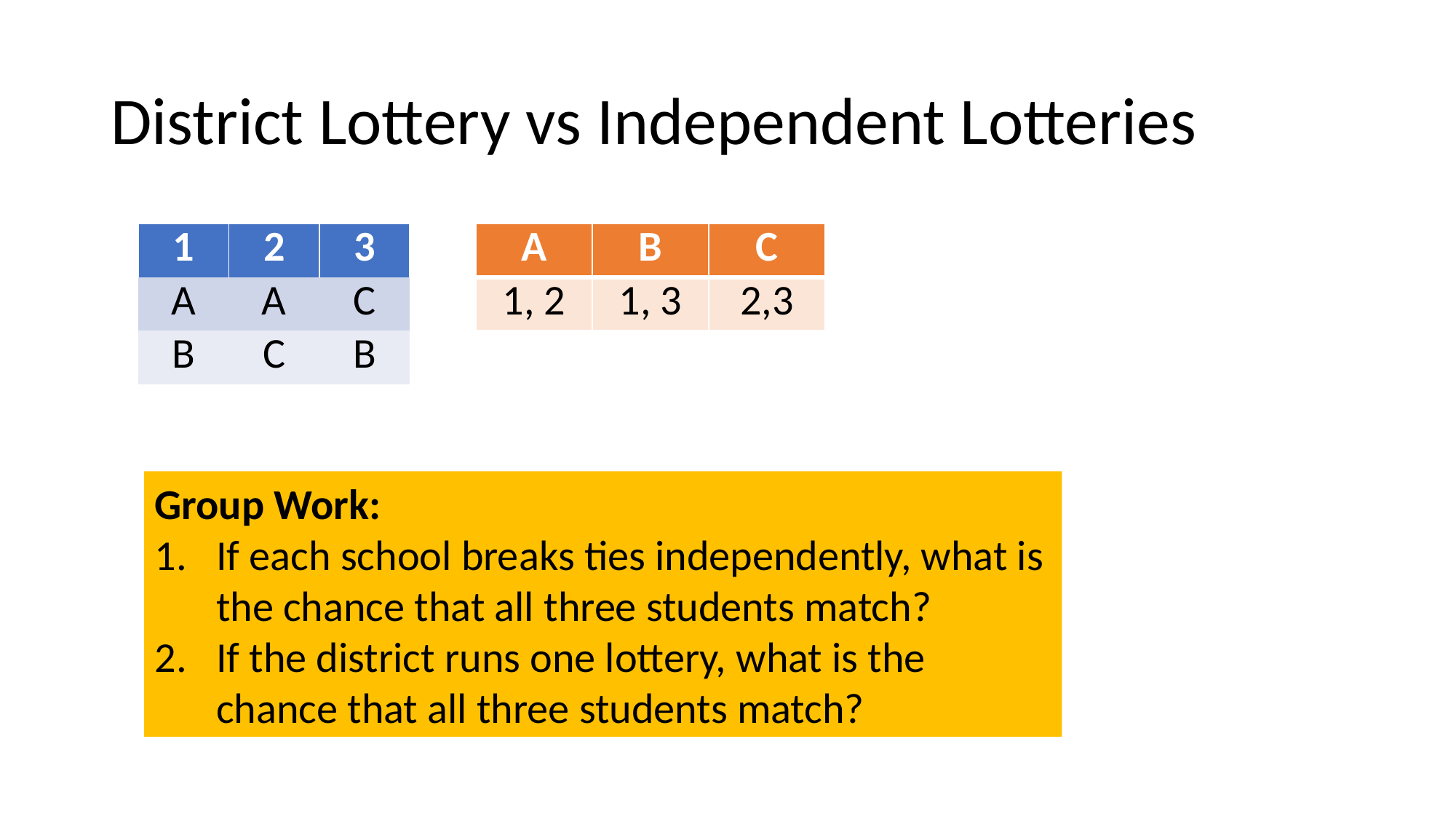

# District Lottery vs Independent Lotteries
| 1 | 2 | 3 |
| --- | --- | --- |
| A | A | C |
| B | C | B |
| A | B | C |
| --- | --- | --- |
| 1, 2 | 1, 3 | 2,3 |
Group Work:
If each school breaks ties independently, what is the chance that all three students match?
If the district runs one lottery, what is the chance that all three students match?